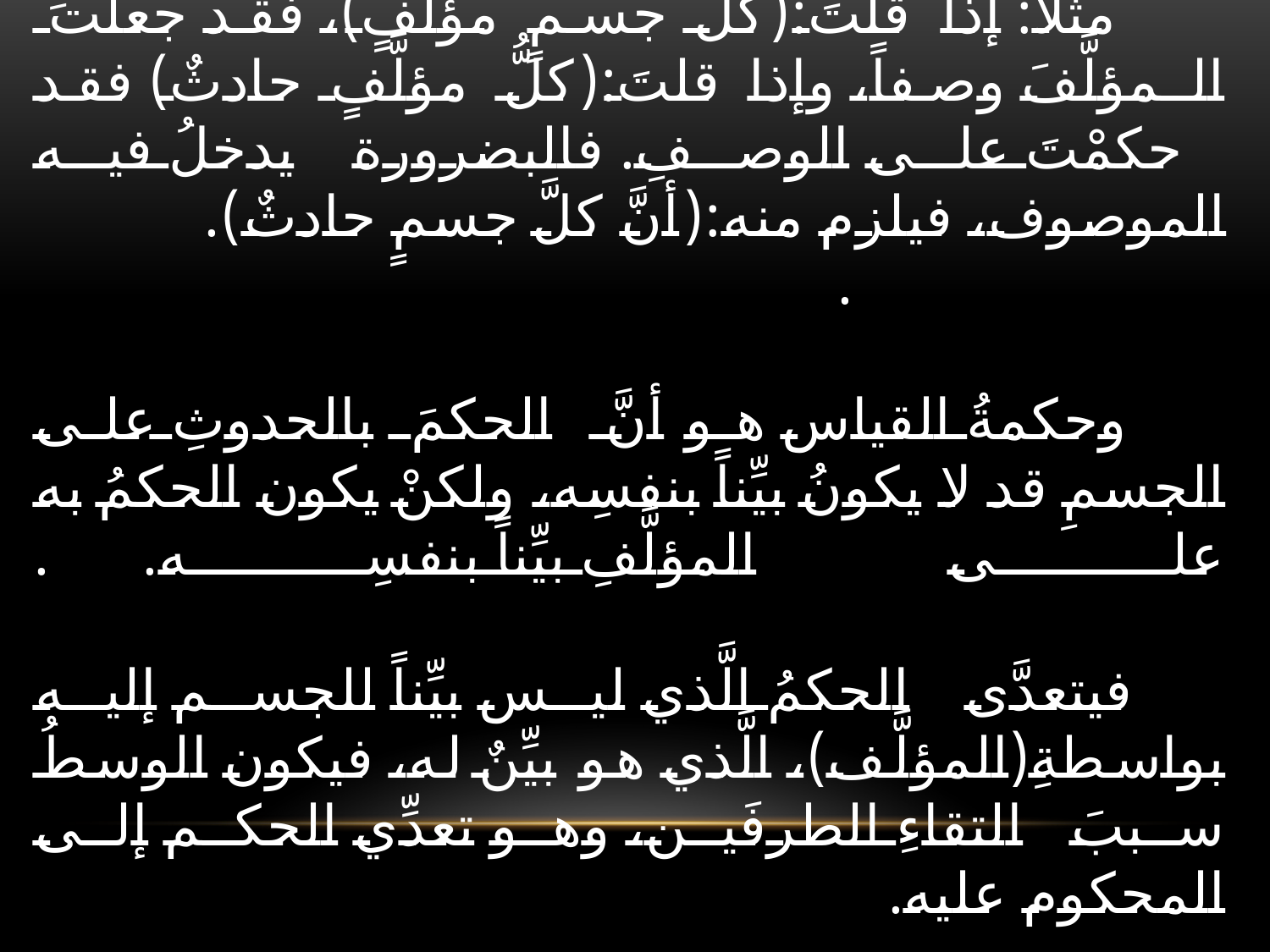

# وحاصلُ وجهِ الدلالةِ في هذا النظم: أنَّ الحكمَ على الصفةِ حكمٌ على الموصوف:                         : مثلاً: إذا قلتَ:(كلُّ جسمٍ مؤلَّفٍ)، فقد جعلتَ الـمؤلَّفَ وصفاً، وإذا قلتَ:(كلُّ مؤلَّفٍ حادثٌ) فقد حكمْتَ على الوصفِ. فالبضرورة يدخلُ فيه الموصوف، فيلزم منه:(أنَّ كلَّ جسمٍ حادثٌ).                                    . وحكمةُ القياس هو أنَّ الحكمَ بالحدوثِ على الجسمِ قد لا يكونُ بيِّناً بنفسِه، ولكنْ يكون الحكمُ به على المؤلَّفِ بيِّناً بنفسِه.      . فيتعدَّى الحكمُ الَّذي ليس بيِّناً للجسم إليه بواسطةِ(المؤلَّف)، الَّذي هو بيِّنٌ له، فيكون الوسطُ سببَ التقاءِ الطرفَين، وهو تعدِّي الحكم إلى المحكوم عليه.